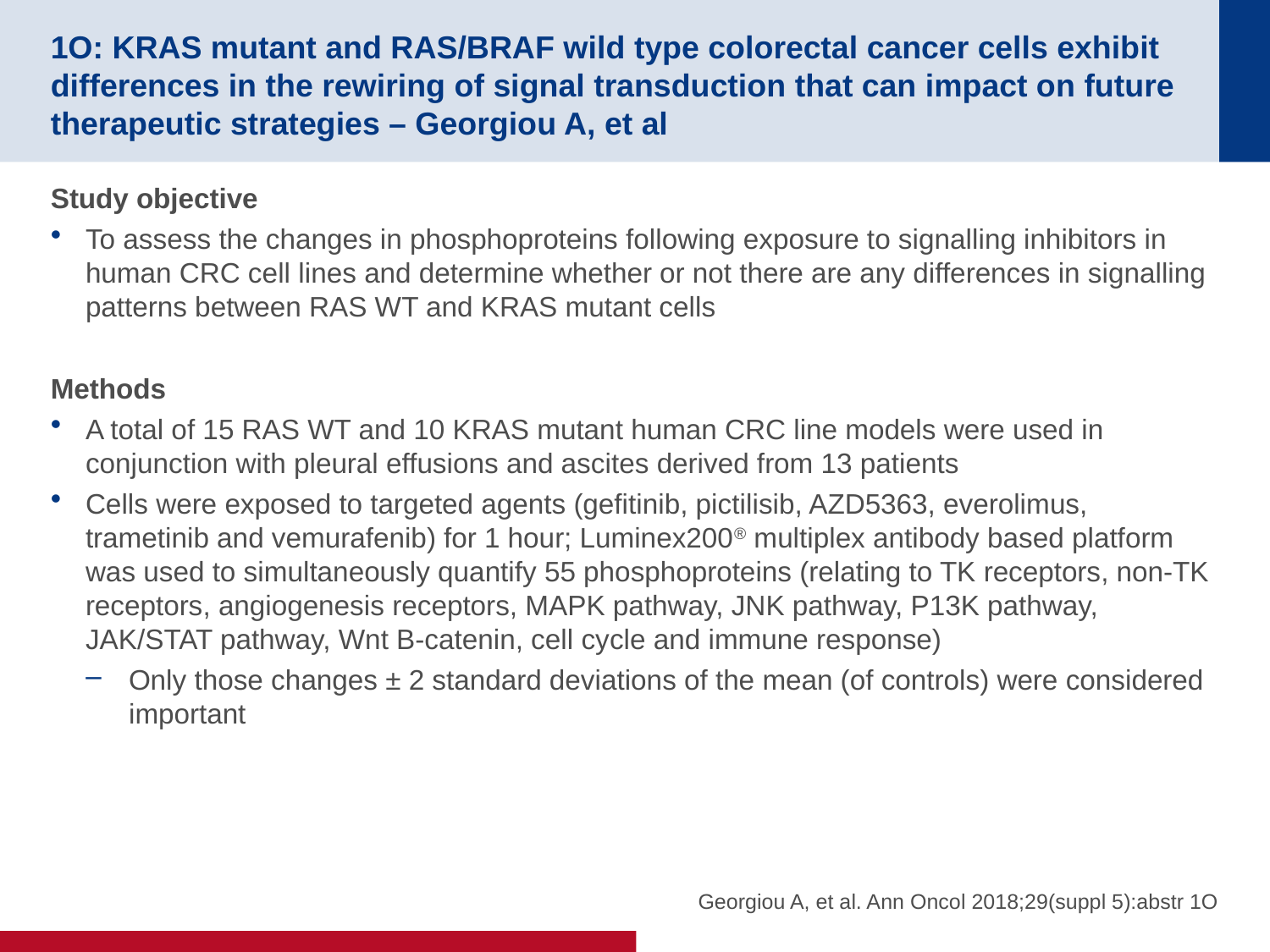

# 1O: KRAS mutant and RAS/BRAF wild type colorectal cancer cells exhibit differences in the rewiring of signal transduction that can impact on future therapeutic strategies – Georgiou A, et al
Study objective
To assess the changes in phosphoproteins following exposure to signalling inhibitors in human CRC cell lines and determine whether or not there are any differences in signalling patterns between RAS WT and KRAS mutant cells

Methods
A total of 15 RAS WT and 10 KRAS mutant human CRC line models were used in conjunction with pleural effusions and ascites derived from 13 patients
Cells were exposed to targeted agents (gefitinib, pictilisib, AZD5363, everolimus, trametinib and vemurafenib) for 1 hour; Luminex200® multiplex antibody based platform was used to simultaneously quantify 55 phosphoproteins (relating to TK receptors, non-TK receptors, angiogenesis receptors, MAPK pathway, JNK pathway, P13K pathway, JAK/STAT pathway, Wnt B-catenin, cell cycle and immune response)
Only those changes ± 2 standard deviations of the mean (of controls) were considered important
Georgiou A, et al. Ann Oncol 2018;29(suppl 5):abstr 1O